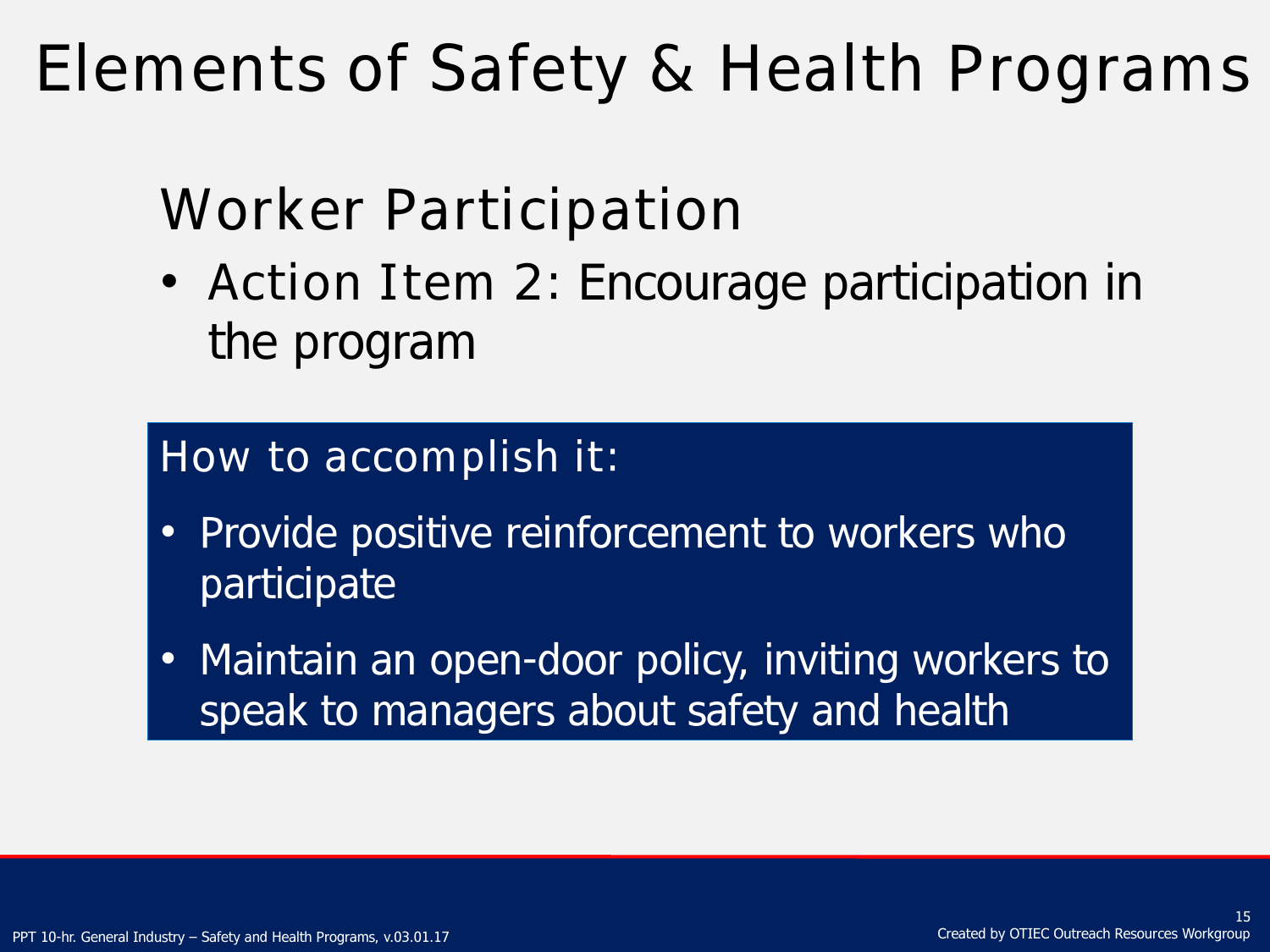

# Elements of Safety & Health Programs
Worker Participation
Action Item 2: Encourage participation in the program

How to accomplish it:

Provide positive reinforcement to workers who participate

Maintain an open-door policy, inviting workers to speak to managers about safety and health